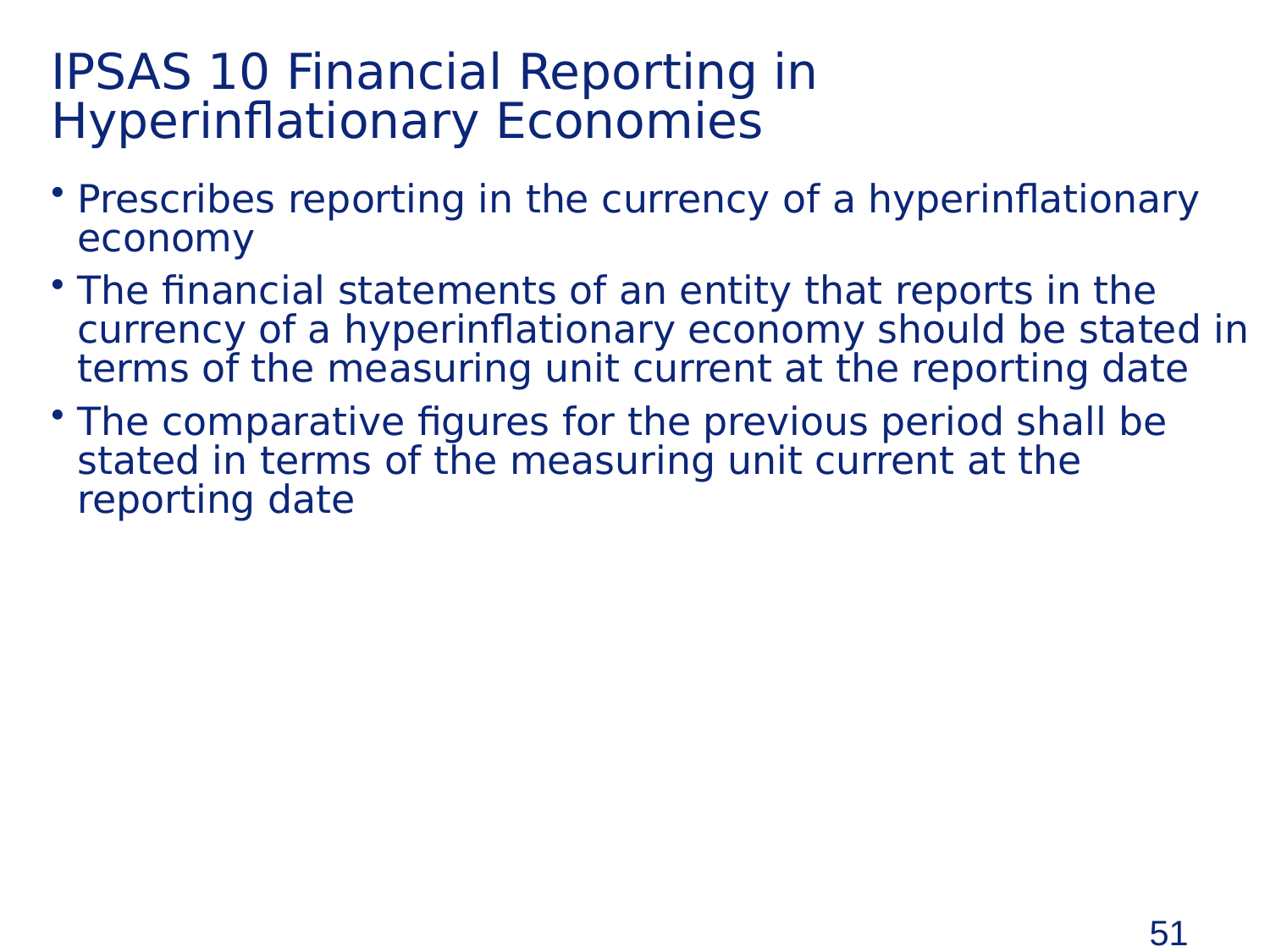

# IPSAS 10 Financial Reporting in Hyperinflationary Economies
Prescribes reporting in the currency of a hyperinflationary economy
The financial statements of an entity that reports in the currency of a hyperinflationary economy should be stated in terms of the measuring unit current at the reporting date
The comparative figures for the previous period shall be stated in terms of the measuring unit current at the reporting date

51